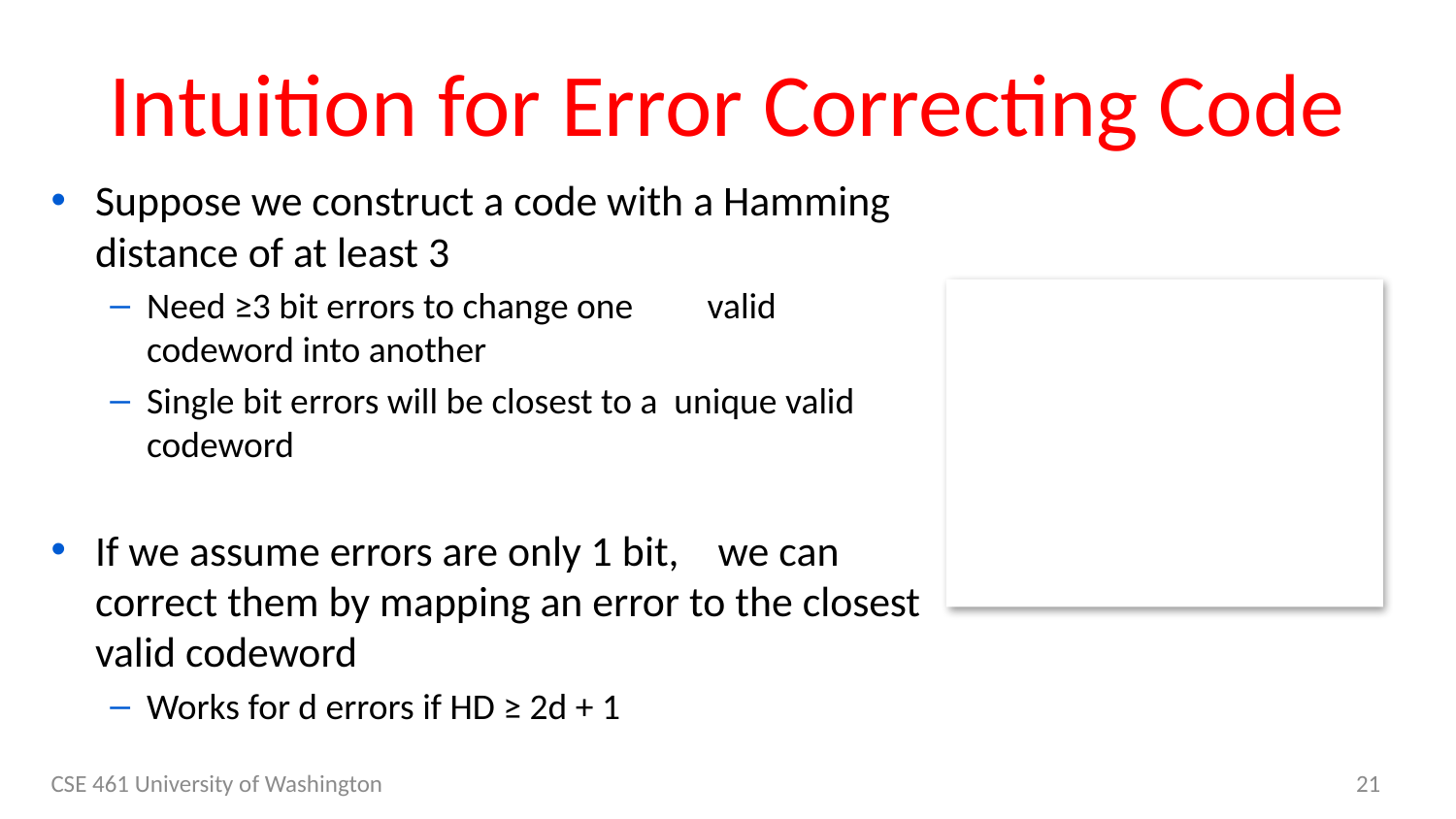

# Intuition for Error Correcting Code
Suppose we construct a code with a Hamming distance of at least 3
Need ≥3 bit errors to change one         valid codeword into another
Single bit errors will be closest to a  unique valid codeword

If we assume errors are only 1 bit,    we can correct them by mapping an error to the closest valid codeword
Works for d errors if HD ≥ 2d + 1
CSE 461 University of Washington
21